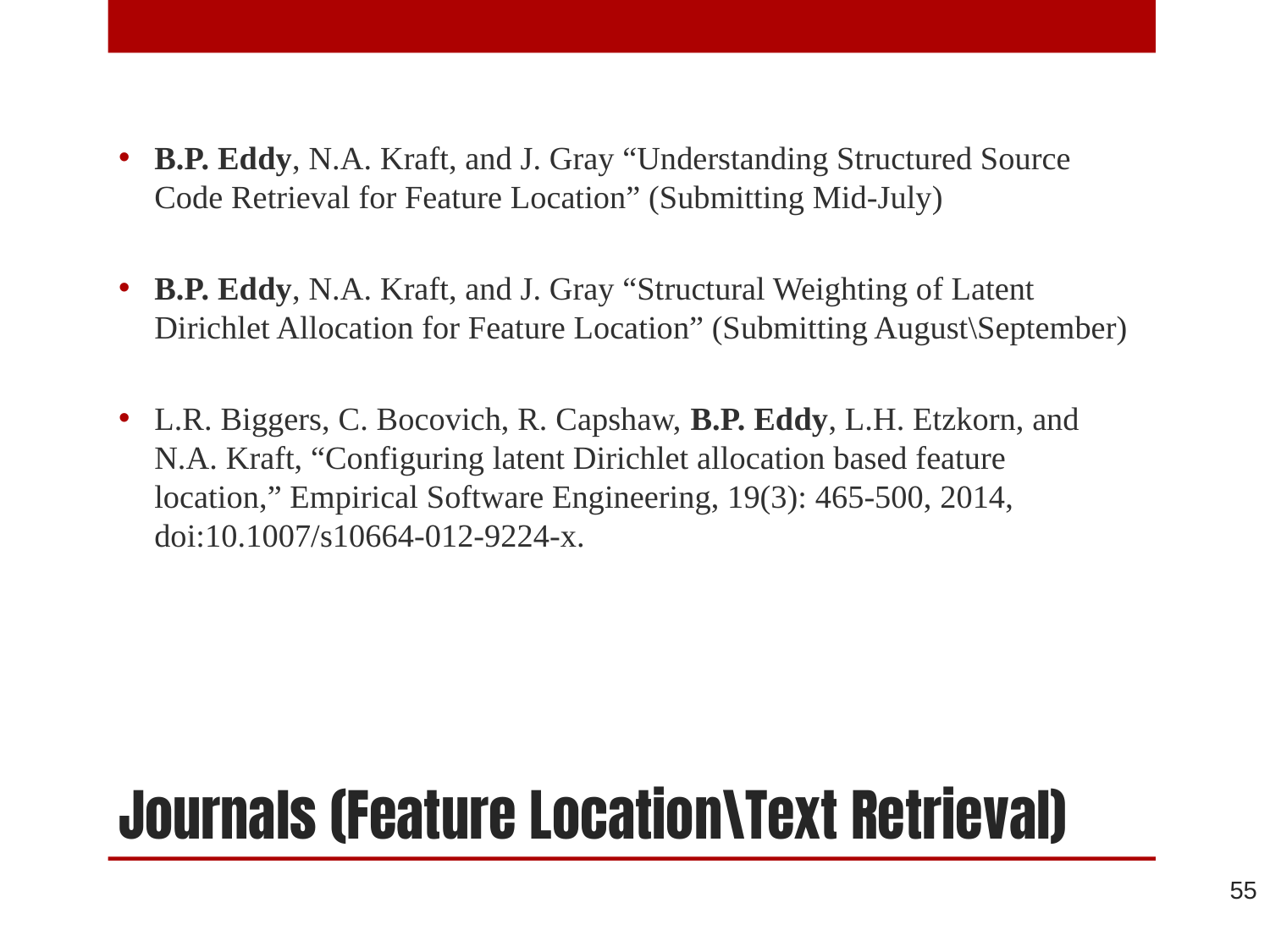

B.P. Eddy, N.A. Kraft, and J. Gray “Understanding Structured Source Code Retrieval for Feature Location” (Submitting Mid-July)

B.P. Eddy, N.A. Kraft, and J. Gray “Structural Weighting of Latent Dirichlet Allocation for Feature Location” (Submitting August\September)

L.R. Biggers, C. Bocovich, R. Capshaw, B.P. Eddy, L.H. Etzkorn, and N.A. Kraft, “Configuring latent Dirichlet allocation based feature location,” Empirical Software Engineering, 19(3): 465-500, 2014, doi:10.1007/s10664-012-9224-x.
# Journals (Feature Location\Text Retrieval)
55